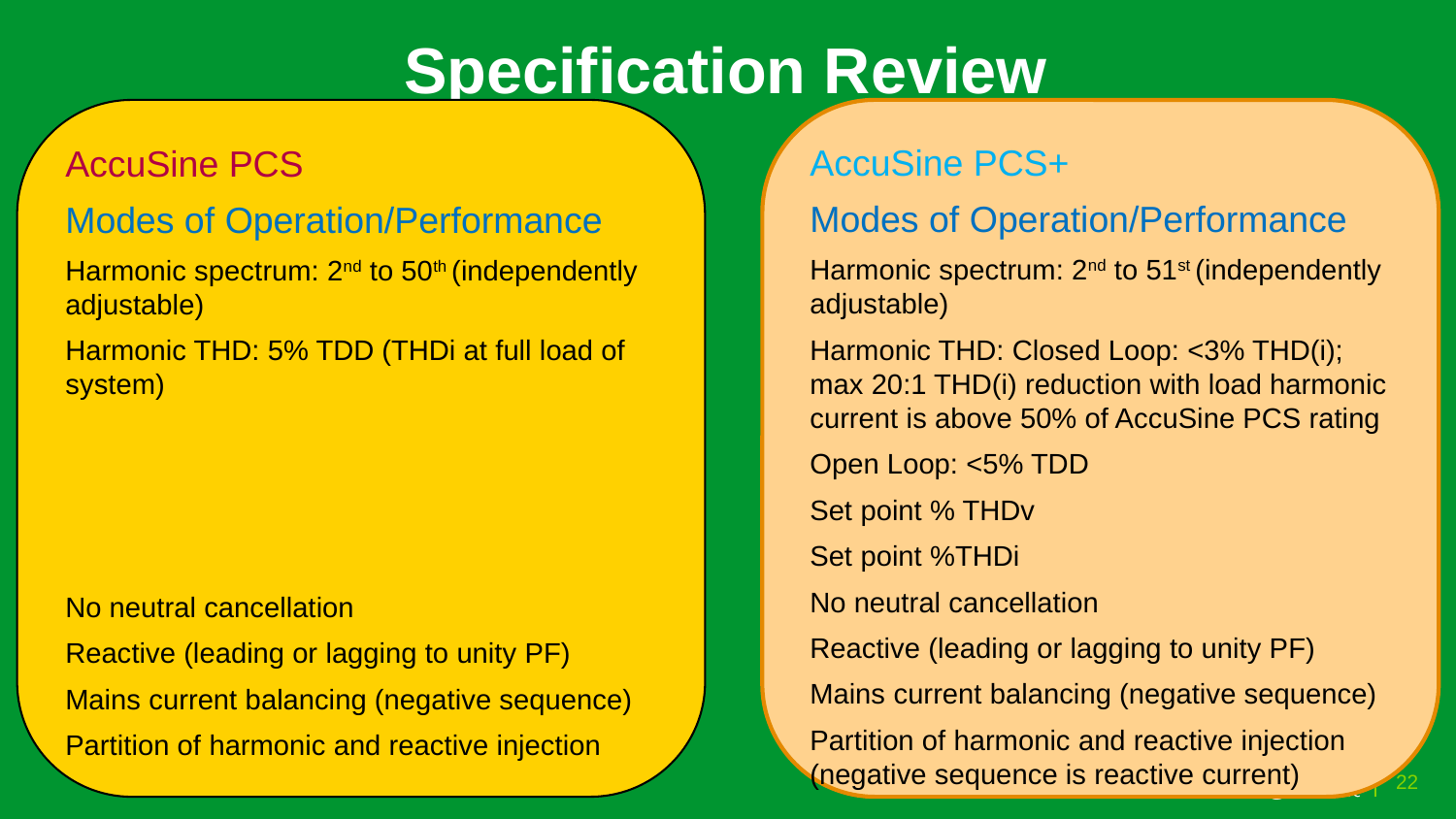

Specification Review

AccuSine PCS
Modes of Operation/Performance
Harmonic spectrum: 2nd to 50th (independently adjustable)
Harmonic THD: 5% TDD (THDi at full load of system)

No neutral cancellation
Reactive (leading or lagging to unity PF)
Mains current balancing (negative sequence)
Partition of harmonic and reactive injection
AccuSine PCS+
Modes of Operation/Performance
Harmonic spectrum: 2nd to 51st (independently adjustable)
Harmonic THD: Closed Loop: <3% THD(i); max 20:1 THD(i) reduction with load harmonic current is above 50% of AccuSine PCS rating
Open Loop: <5% TDD
Set point % THDv
Set point %THDi
No neutral cancellation
Reactive (leading or lagging to unity PF)
Mains current balancing (negative sequence)
Partition of harmonic and reactive injection (negative sequence is reactive current)
22